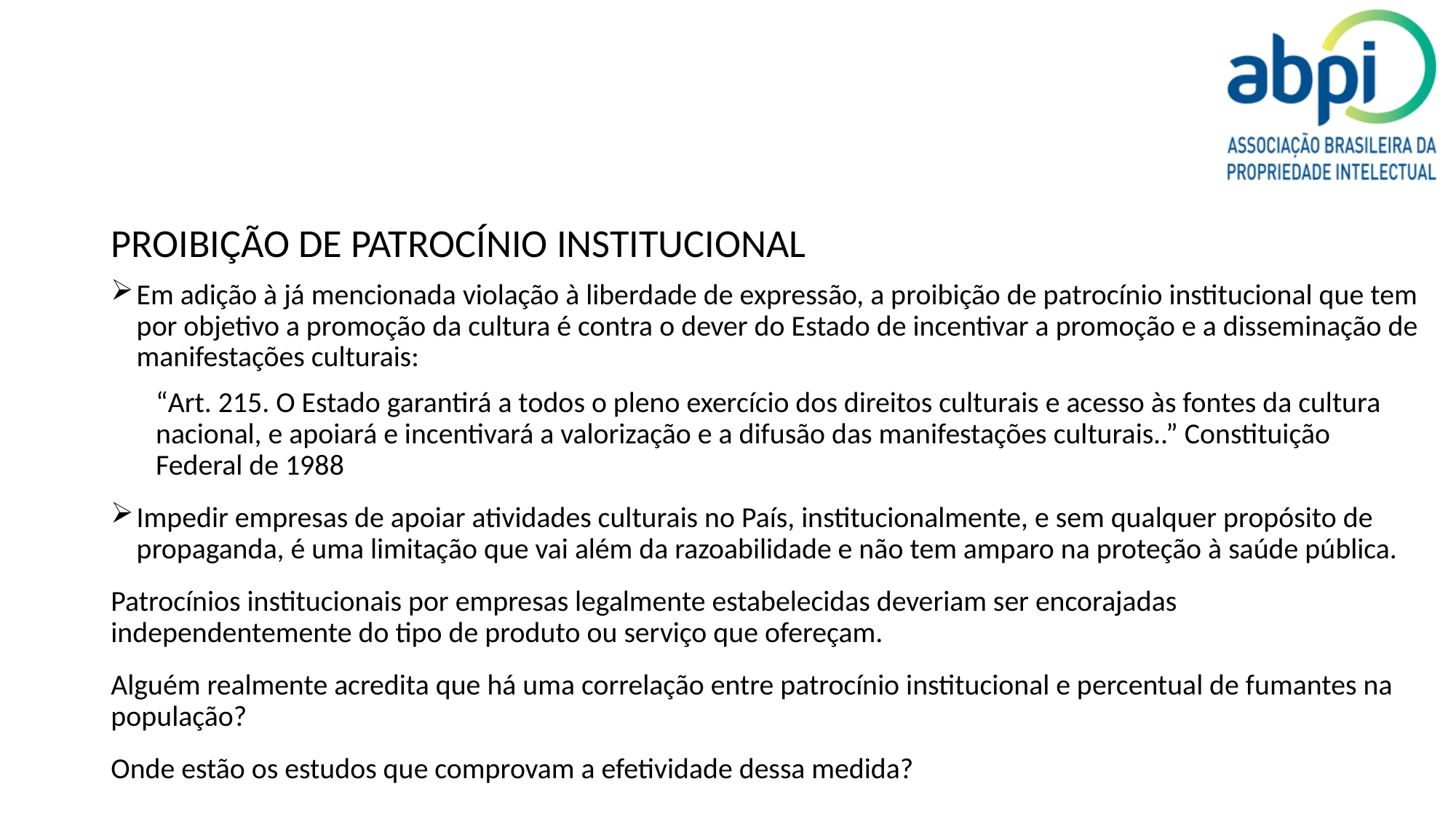

PROIBIÇÃO DE PATROCÍNIO INSTITUCIONAL
Em adição à já mencionada violação à liberdade de expressão, a proibição de patrocínio institucional que tem por objetivo a promoção da cultura é contra o dever do Estado de incentivar a promoção e a disseminação de manifestações culturais:
“Art. 215. O Estado garantirá a todos o pleno exercício dos direitos culturais e acesso às fontes da cultura nacional, e apoiará e incentivará a valorização e a difusão das manifestações culturais..” Constituição Federal de 1988
Impedir empresas de apoiar atividades culturais no País, institucionalmente, e sem qualquer propósito de propaganda, é uma limitação que vai além da razoabilidade e não tem amparo na proteção à saúde pública.
Patrocínios institucionais por empresas legalmente estabelecidas deveriam ser encorajadas independentemente do tipo de produto ou serviço que ofereçam.
Alguém realmente acredita que há uma correlação entre patrocínio institucional e percentual de fumantes na população?
Onde estão os estudos que comprovam a efetividade dessa medida?